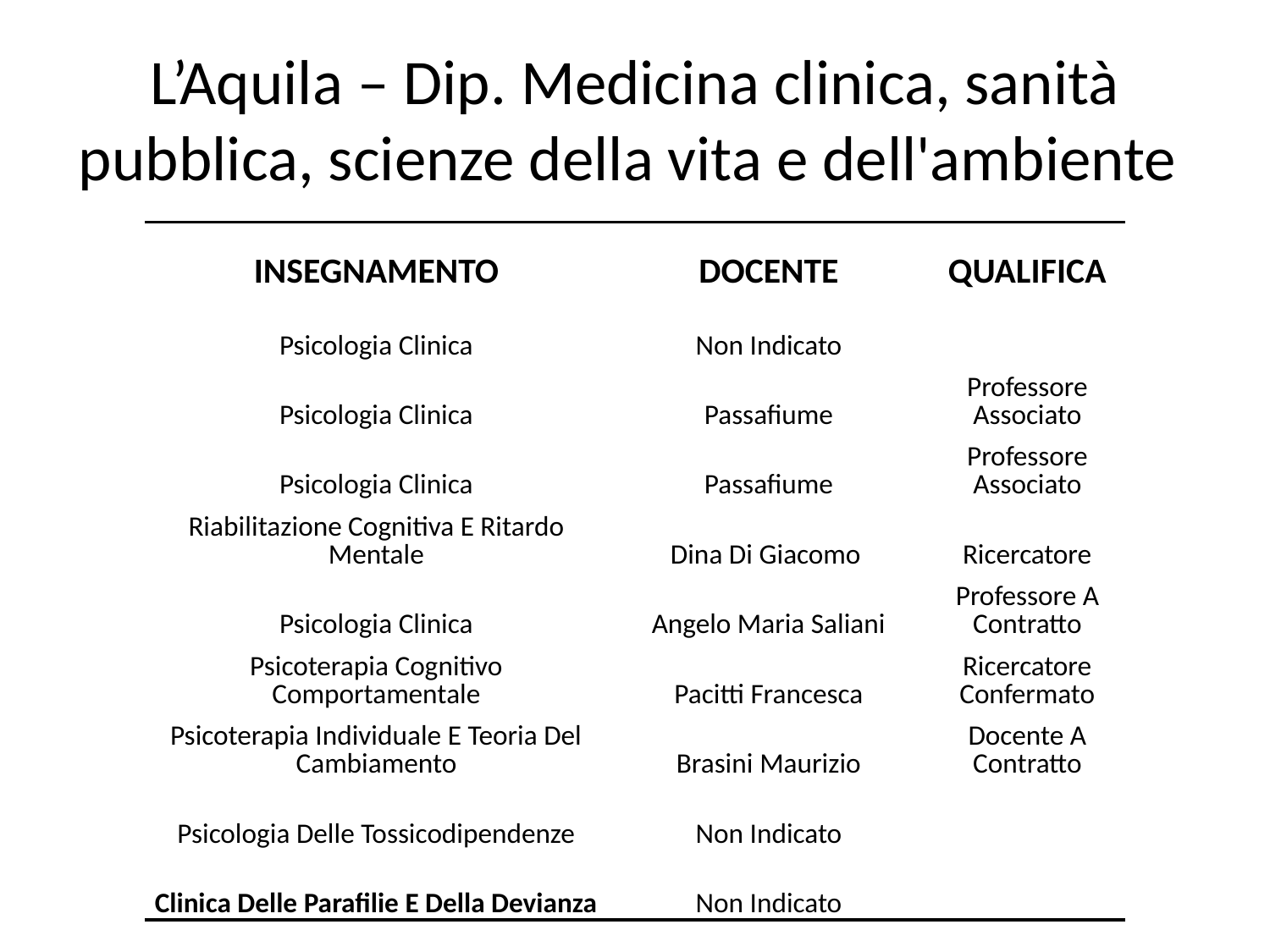

# L’Aquila – Dip. Medicina clinica, sanità pubblica, scienze della vita e dell'ambiente
| INSEGNAMENTO | DOCENTE | QUALIFICA |
| --- | --- | --- |
| Psicologia Clinica | Non Indicato |  |
| Psicologia Clinica | Passafiume | Professore Associato |
| Psicologia Clinica | Passafiume | Professore Associato |
| Riabilitazione Cognitiva E Ritardo Mentale | Dina Di Giacomo | Ricercatore |
| Psicologia Clinica | Angelo Maria Saliani | Professore A Contratto |
| Psicoterapia Cognitivo Comportamentale | Pacitti Francesca | Ricercatore Confermato |
| Psicoterapia Individuale E Teoria Del Cambiamento | Brasini Maurizio | Docente A Contratto |
| Psicologia Delle Tossicodipendenze | Non Indicato |  |
| Clinica Delle Parafilie E Della Devianza | Non Indicato |  |